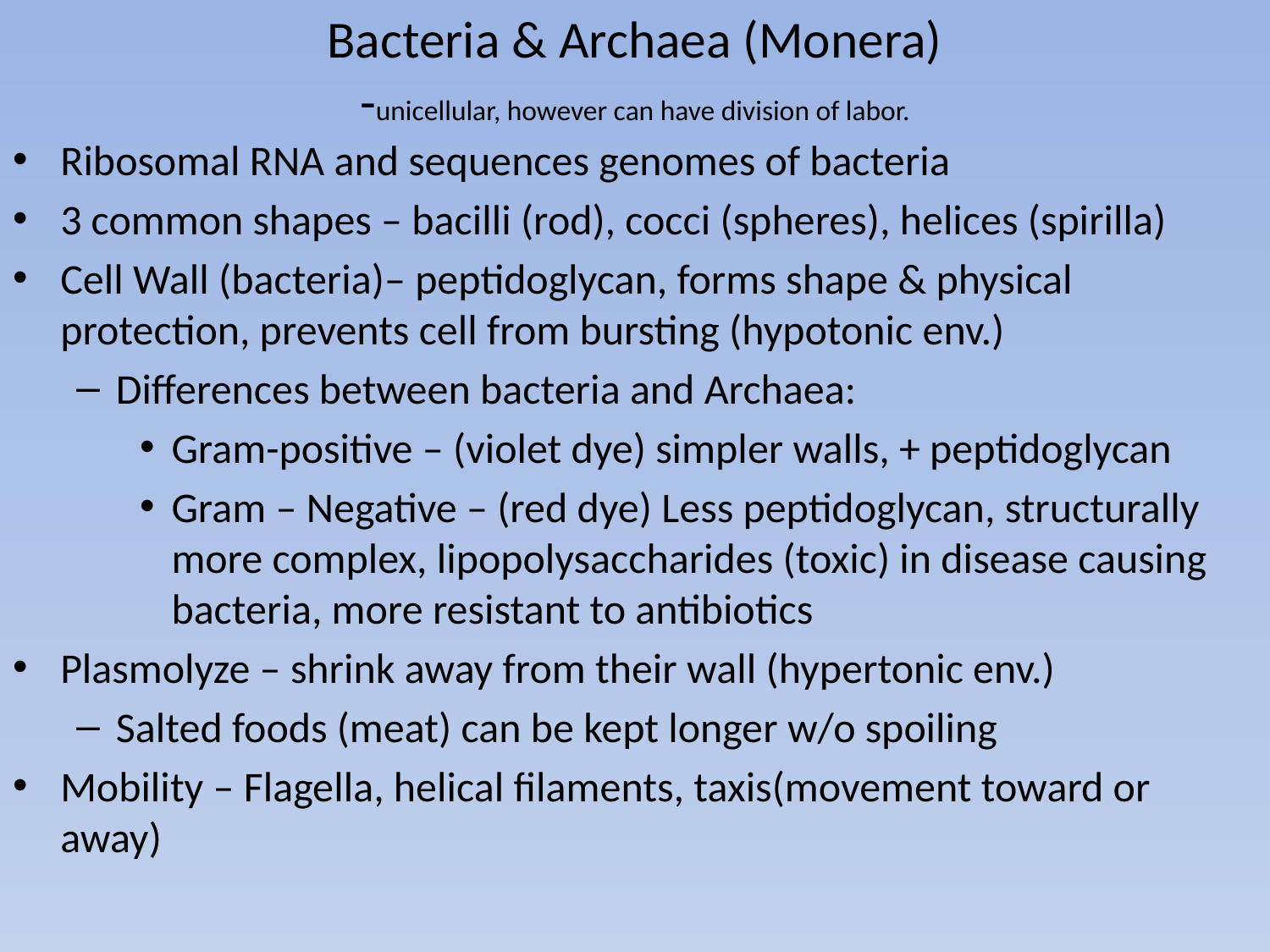

# Bacteria & Archaea (Monera) -unicellular, however can have division of labor.
Ribosomal RNA and sequences genomes of bacteria
3 common shapes – bacilli (rod), cocci (spheres), helices (spirilla)
Cell Wall (bacteria)– peptidoglycan, forms shape & physical protection, prevents cell from bursting (hypotonic env.)
Differences between bacteria and Archaea:
Gram-positive – (violet dye) simpler walls, + peptidoglycan
Gram – Negative – (red dye) Less peptidoglycan, structurally more complex, lipopolysaccharides (toxic) in disease causing bacteria, more resistant to antibiotics
Plasmolyze – shrink away from their wall (hypertonic env.)
Salted foods (meat) can be kept longer w/o spoiling
Mobility – Flagella, helical filaments, taxis(movement toward or away)